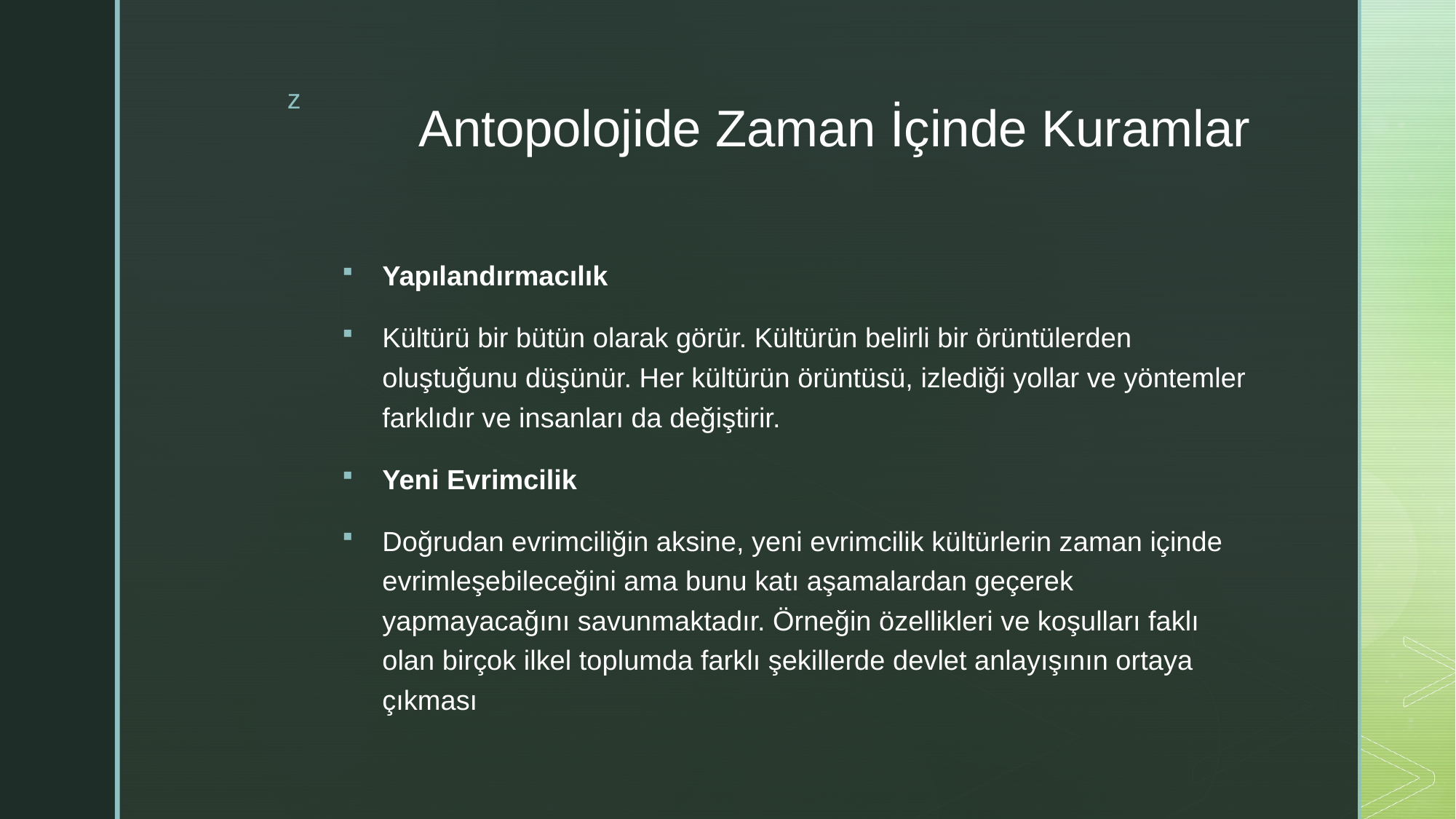

# Antopolojide Zaman İçinde Kuramlar
Yapılandırmacılık
Kültürü bir bütün olarak görür. Kültürün belirli bir örüntülerden oluştuğunu düşünür. Her kültürün örüntüsü, izlediği yollar ve yöntemler farklıdır ve insanları da değiştirir.
Yeni Evrimcilik
Doğrudan evrimciliğin aksine, yeni evrimcilik kültürlerin zaman içinde evrimleşebileceğini ama bunu katı aşamalardan geçerek yapmayacağını savunmaktadır. Örneğin özellikleri ve koşulları faklı olan birçok ilkel toplumda farklı şekillerde devlet anlayışının ortaya çıkması